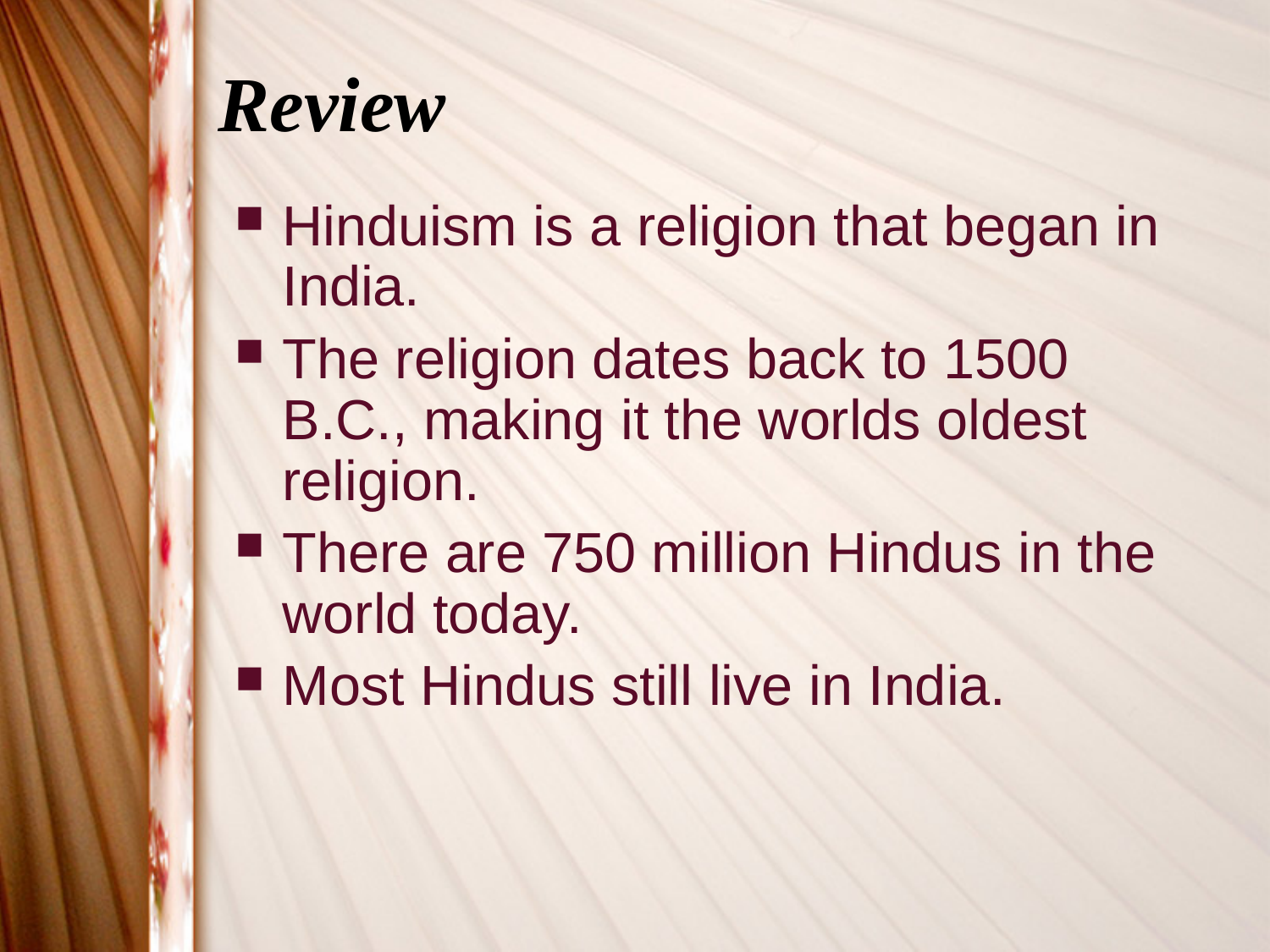

# Review
Hinduism is a religion that began in India.
The religion dates back to 1500 B.C., making it the worlds oldest religion.
There are 750 million Hindus in the world today.
Most Hindus still live in India.